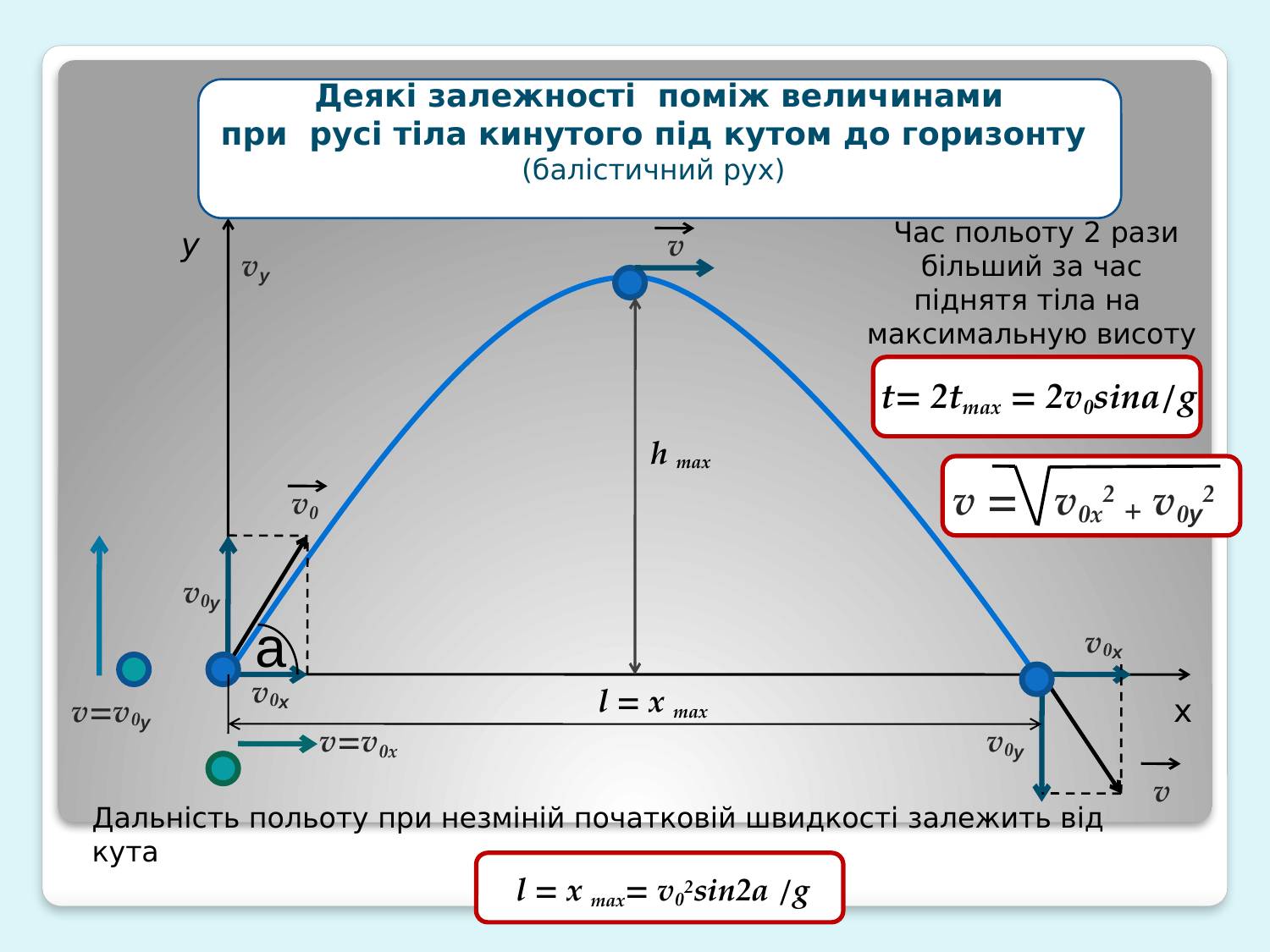

Деякі залежності  поміж величинами
при  русі тіла кинутого під кутом до горизонту
(балістичний рух)

 Час польоту 2 рази
більший за час
піднятя тіла на
максимальную висоту
y
v
vу

t= 2tmax = 2v0sina/g
h max

v =
  v0x2
 + v0у2
v0
v0у
a
v0х

v0х

l = x max
v=v0у
x
v=v0x
v0у

v
Дальність польоту при незміній початковій швидкості залежить від кута

l = x max= v02sin2a /g